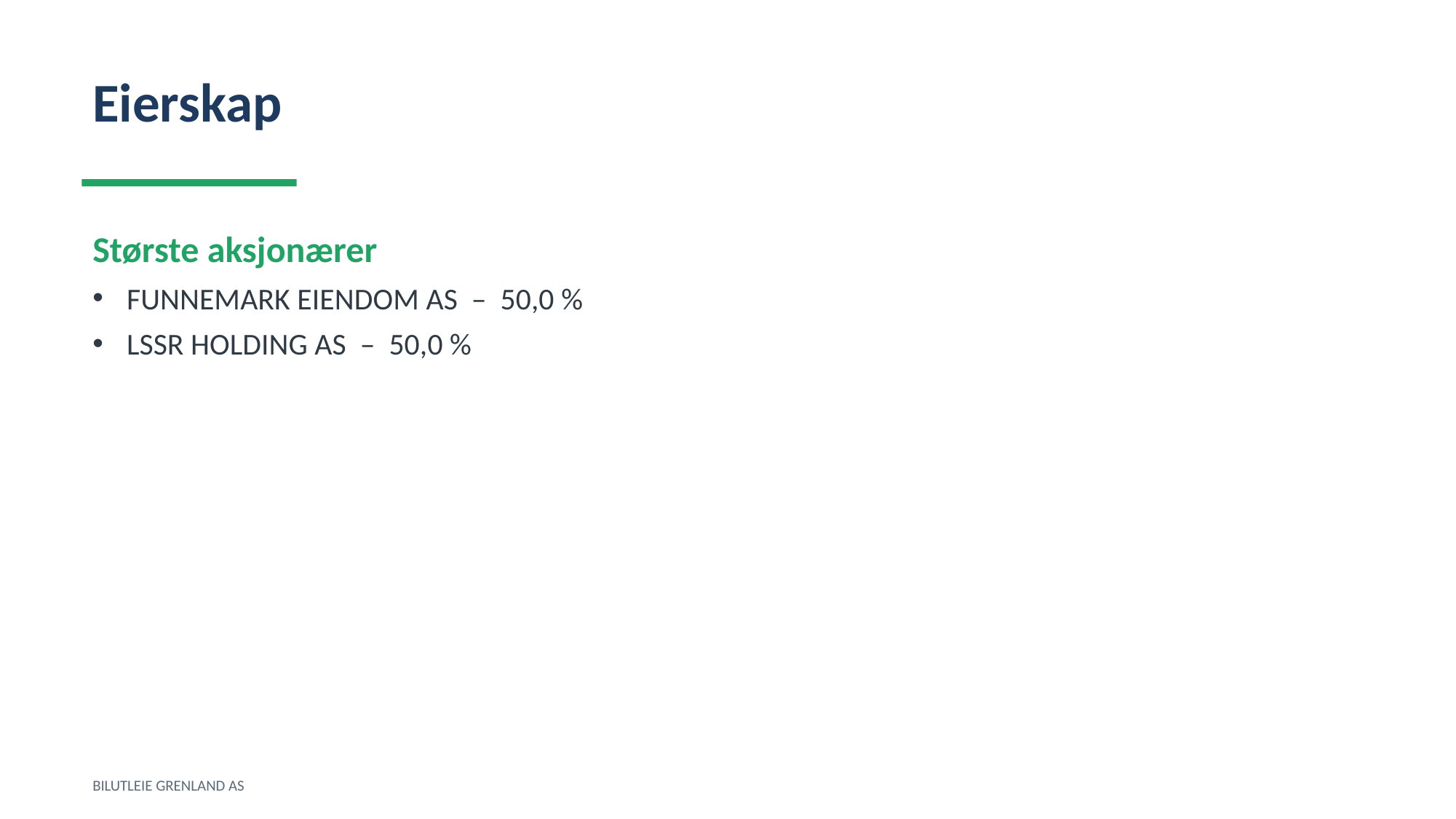

Eierskap

Største aksjonærer
FUNNEMARK EIENDOM AS  –  50,0 %
LSSR HOLDING AS  –  50,0 %
BILUTLEIE GRENLAND AS